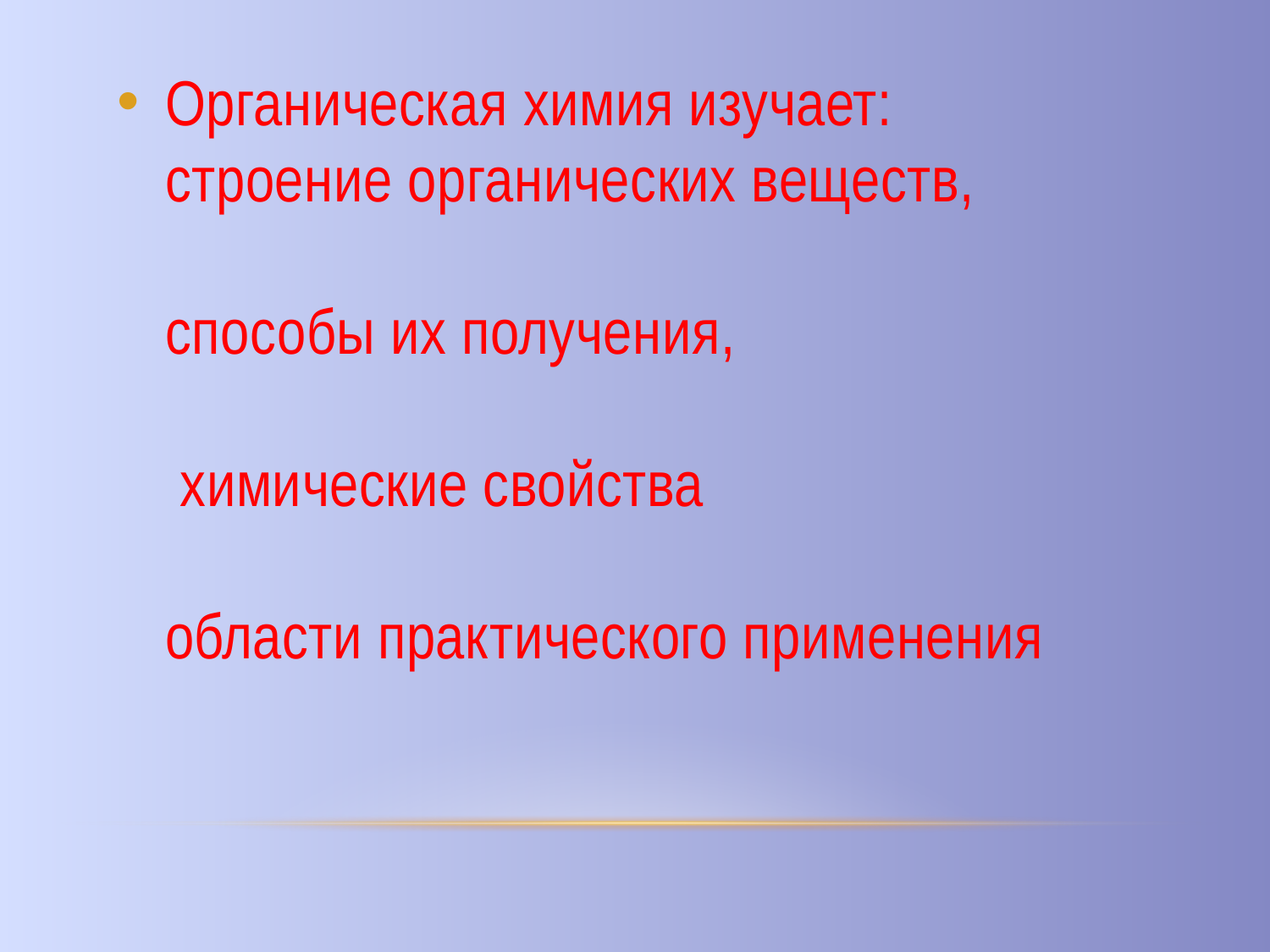

Органическая химия изучает:
строение органических веществ,
способы их получения,
 химические свойства
области практического применения